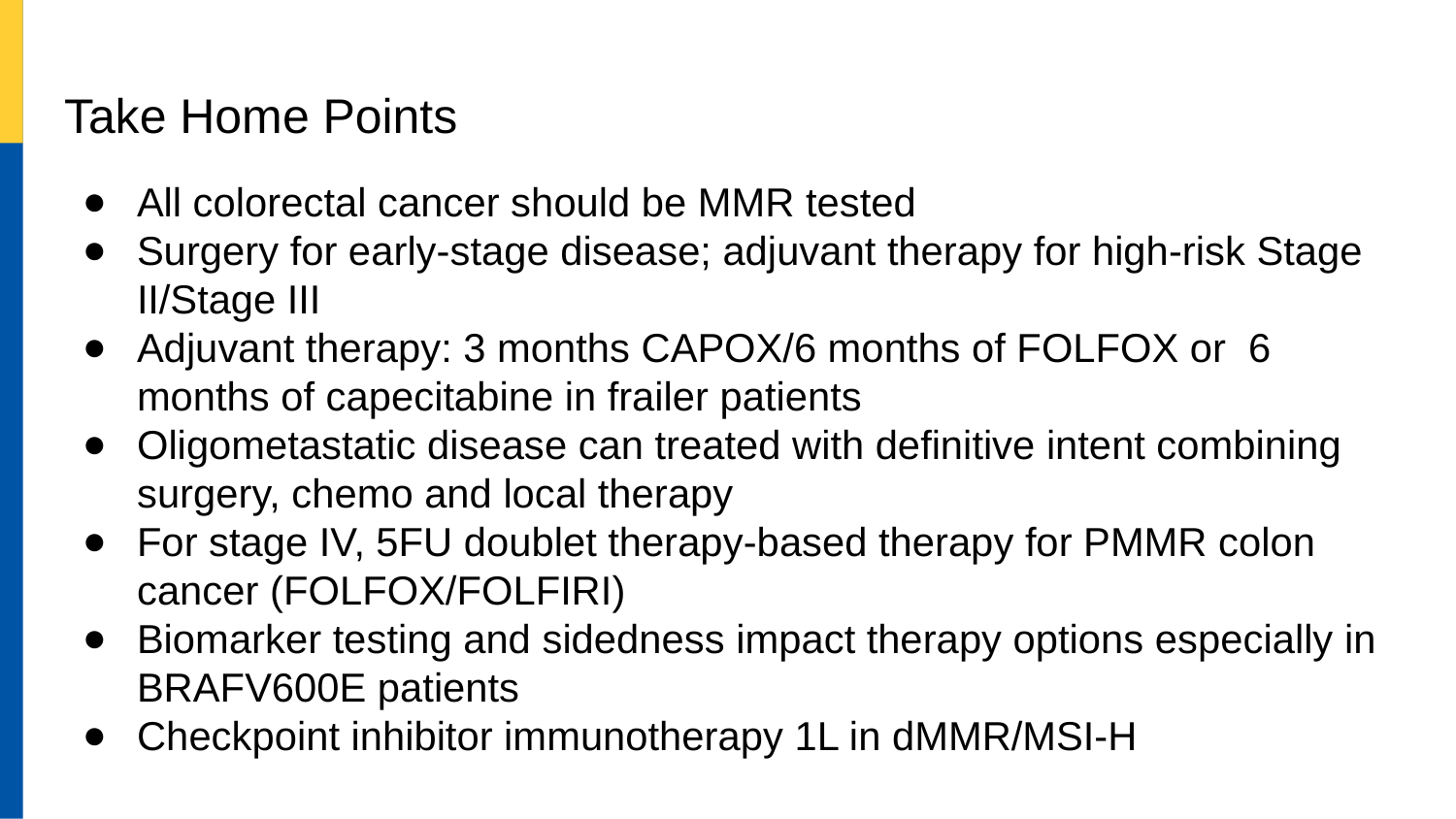

# Take Home Points
All colorectal cancer should be MMR tested
Surgery for early-stage disease; adjuvant therapy for high-risk Stage II/Stage III
Adjuvant therapy: 3 months CAPOX/6 months of FOLFOX or  6 months of capecitabine in frailer patients
Oligometastatic disease can treated with definitive intent combining surgery, chemo and local therapy
For stage IV, 5FU doublet therapy-based therapy for PMMR colon cancer (FOLFOX/FOLFIRI)
Biomarker testing and sidedness impact therapy options especially in BRAFV600E patients
Checkpoint inhibitor immunotherapy 1L in dMMR/MSI-H